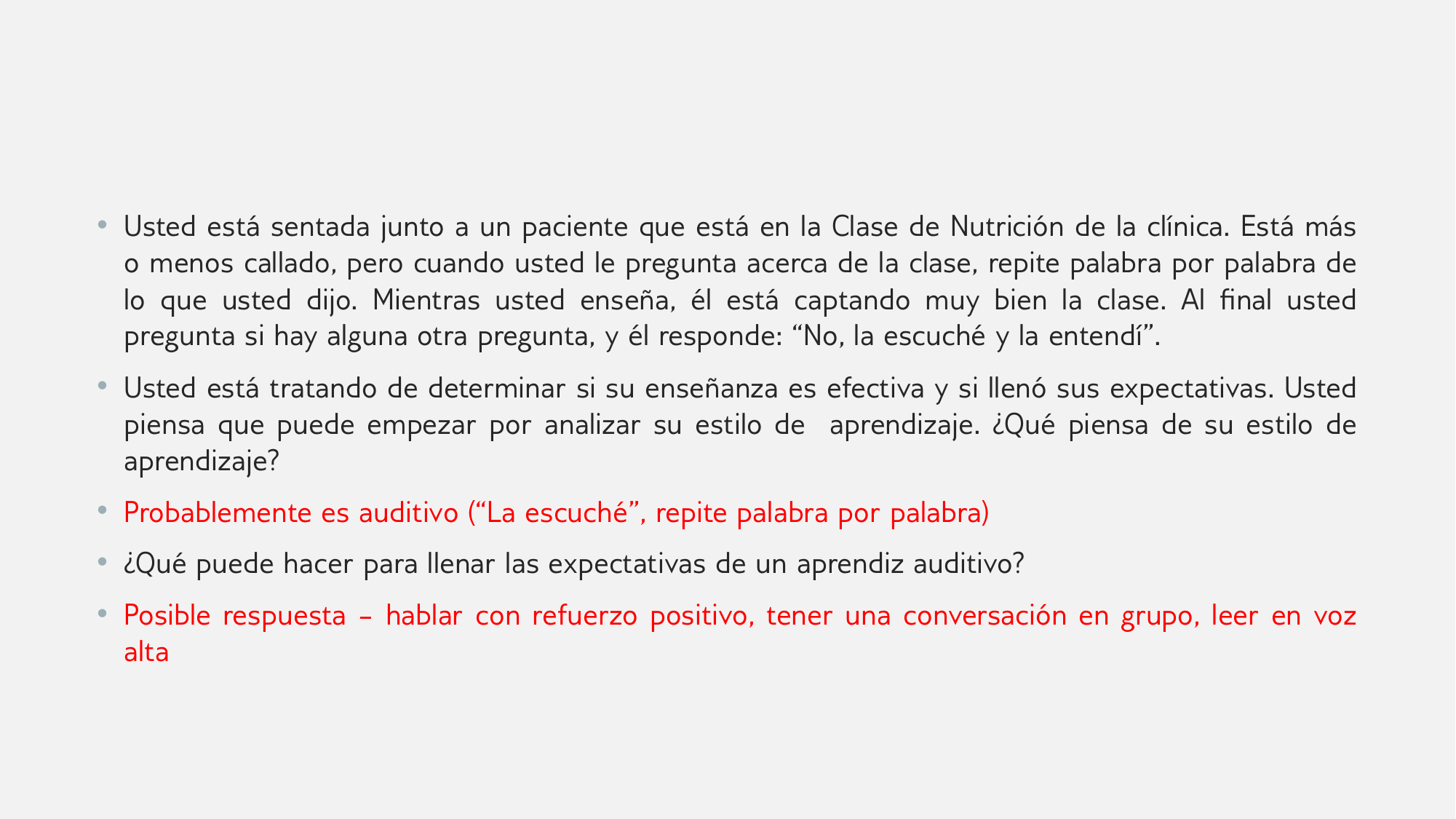

#
Usted está sentada junto a un paciente que está en la Clase de Nutrición de la clínica. Está más o menos callado, pero cuando usted le pregunta acerca de la clase, repite palabra por palabra de lo que usted dijo. Mientras usted enseña, él está captando muy bien la clase. Al final usted pregunta si hay alguna otra pregunta, y él responde: “No, la escuché y la entendí”.
Usted está tratando de determinar si su enseñanza es efectiva y si llenó sus expectativas. Usted piensa que puede empezar por analizar su estilo de  aprendizaje. ¿Qué piensa de su estilo de aprendizaje?
Probablemente es auditivo (“La escuché”, repite palabra por palabra)
¿Qué puede hacer para llenar las expectativas de un aprendiz auditivo?
Posible respuesta – hablar con refuerzo positivo, tener una conversación en grupo, leer en voz alta